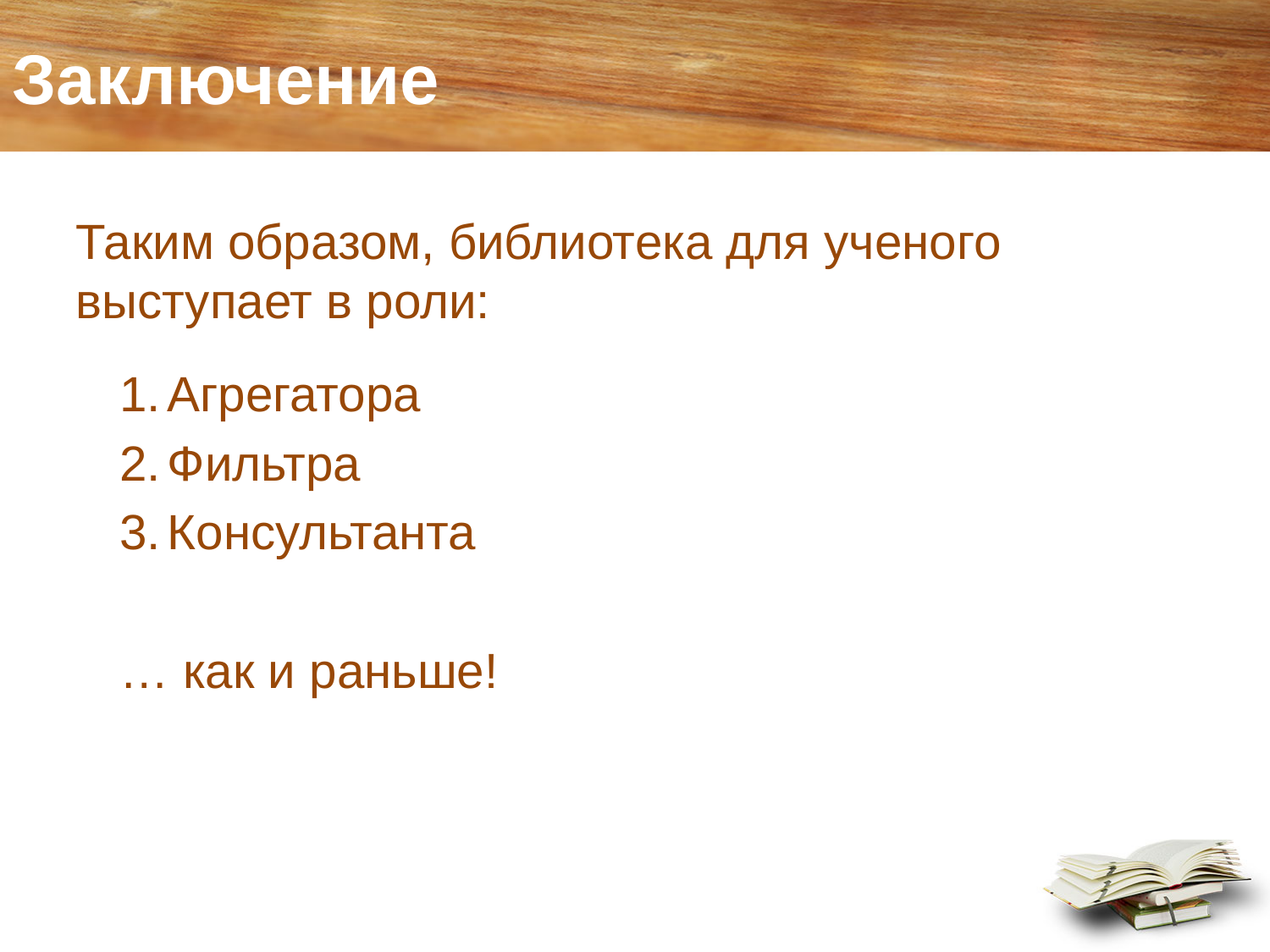

# Заключение
Таким образом, библиотека для ученого
выступает в роли:
Агрегатора
Фильтра
Консультанта

… как и раньше!